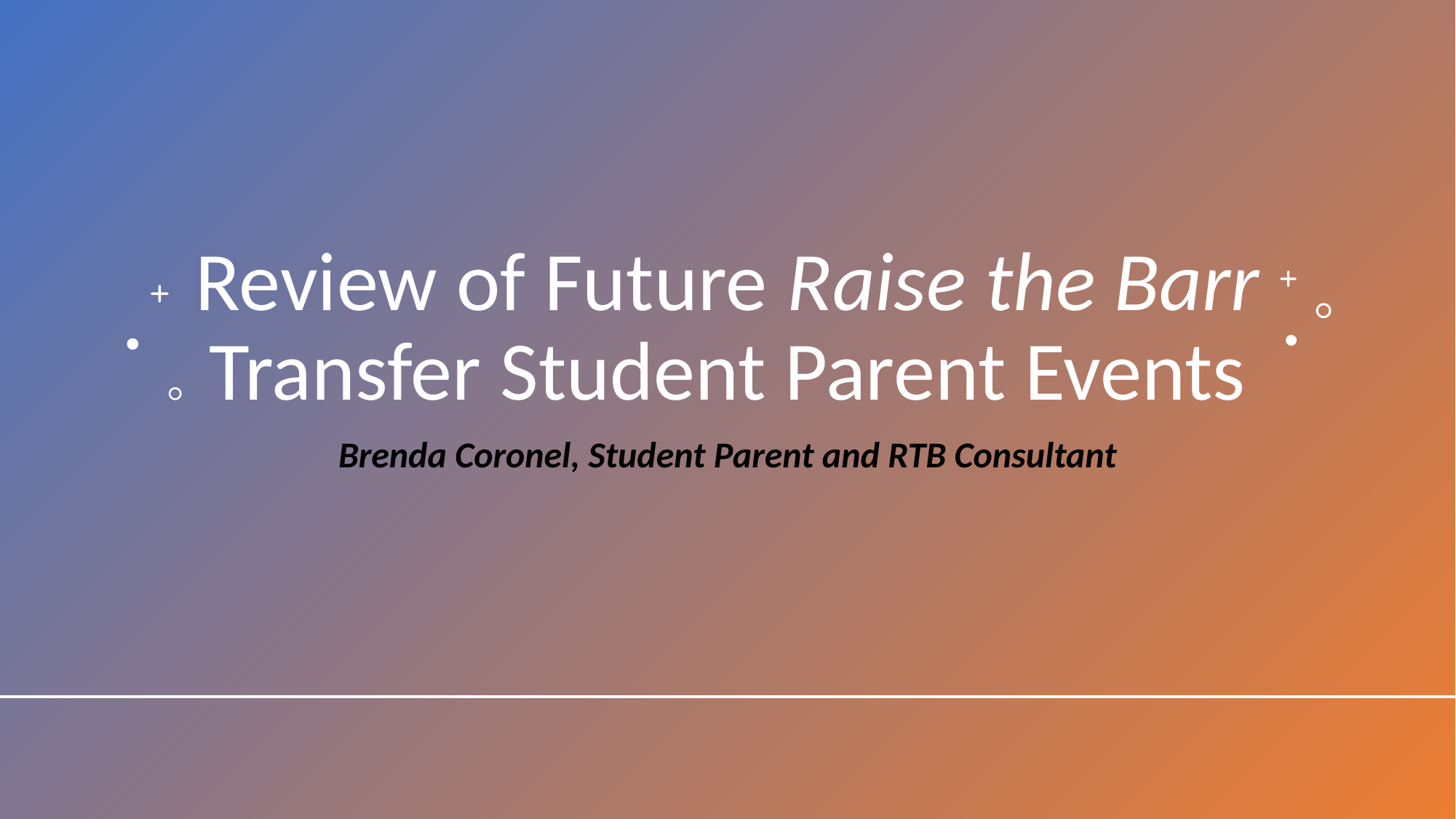

# Review of Future Raise the Barr Transfer Student Parent Events

Brenda Coronel, Student Parent and RTB Consultant